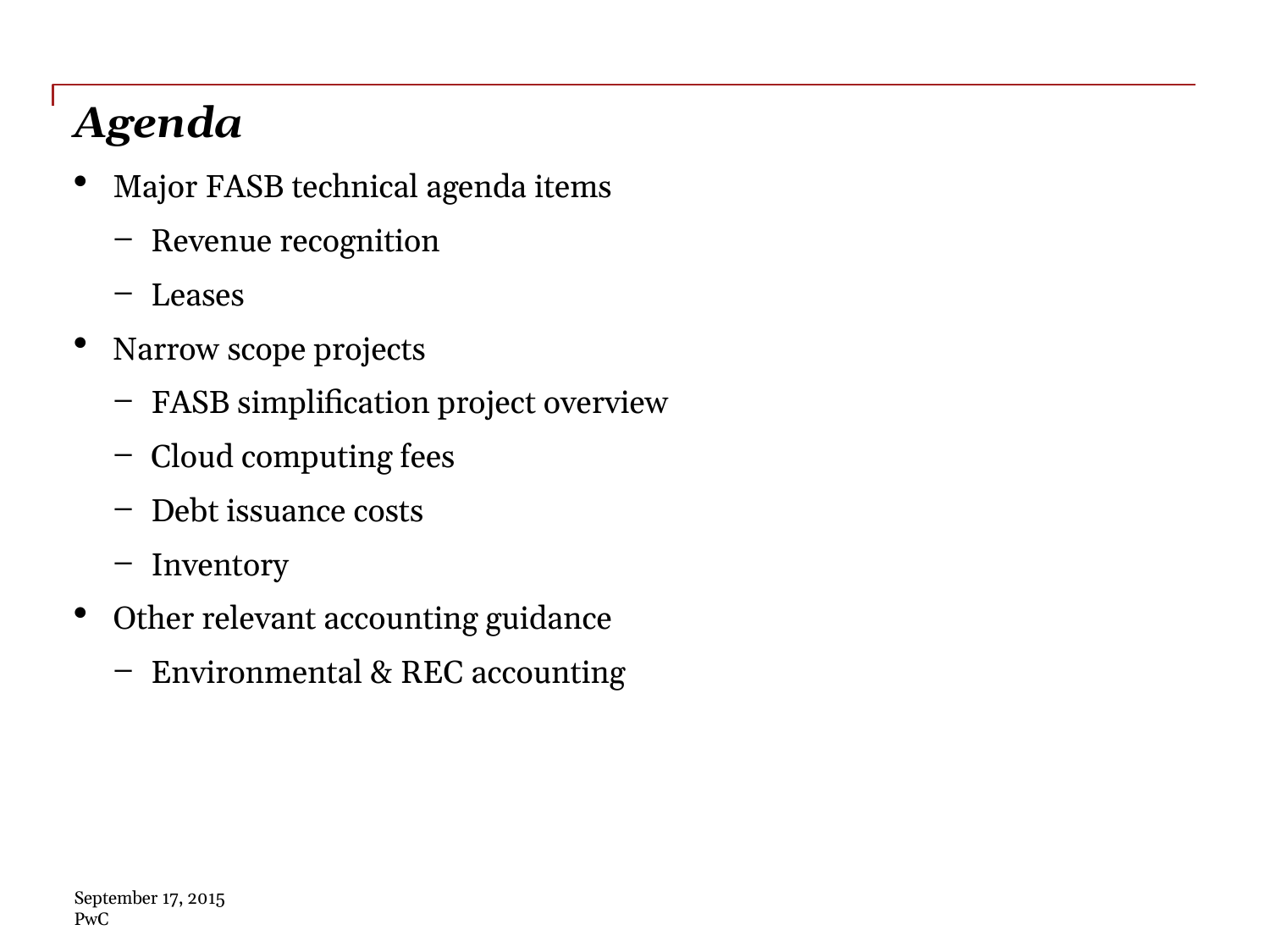

# Agenda
Major FASB technical agenda items
Revenue recognition
Leases
Narrow scope projects
FASB simplification project overview
Cloud computing fees
Debt issuance costs
Inventory
Other relevant accounting guidance
Environmental & REC accounting

September 17, 2015
PwC